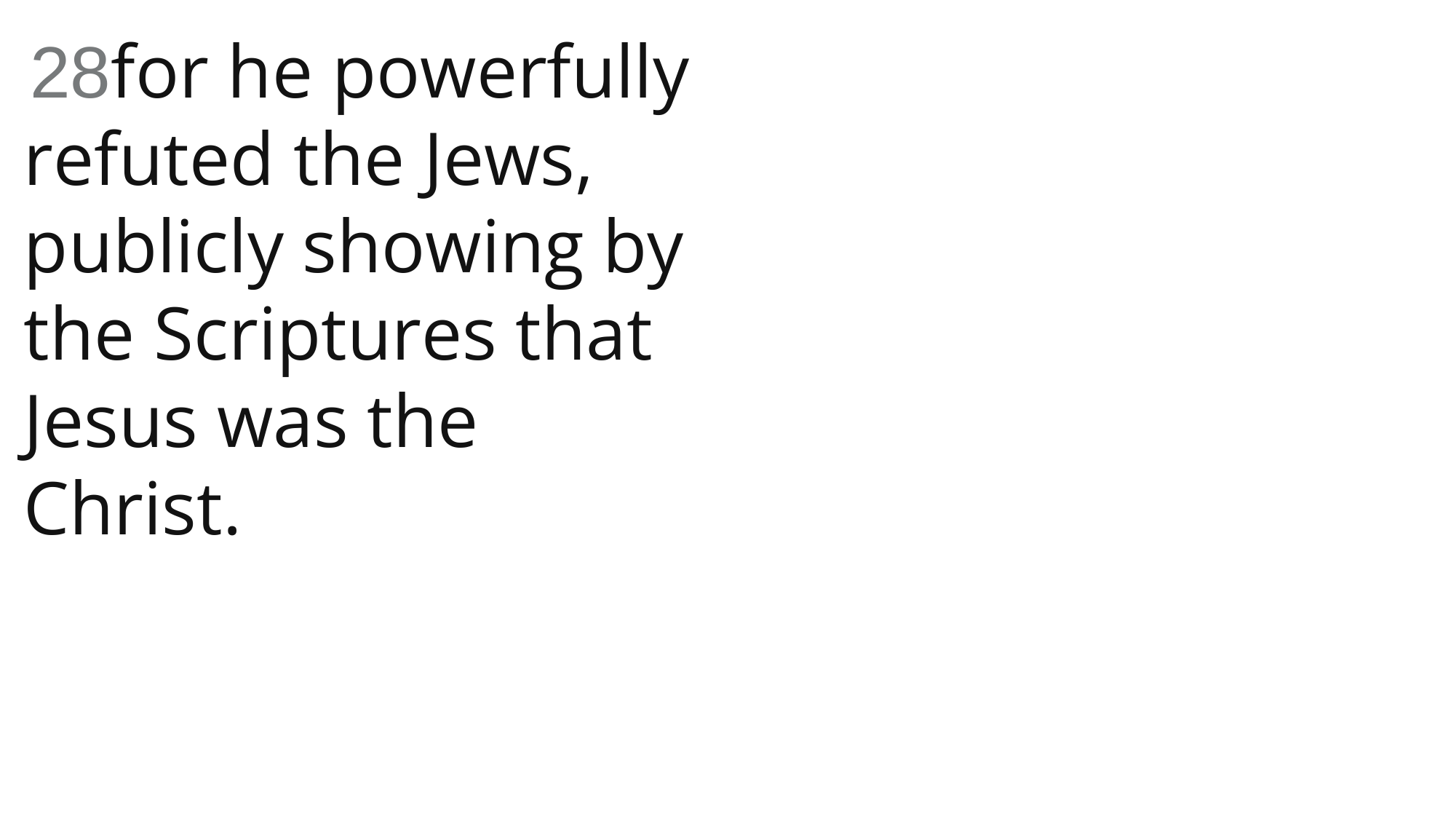

28for he powerfully refuted the Jews, publicly showing by the Scriptures that Jesus was the Christ.